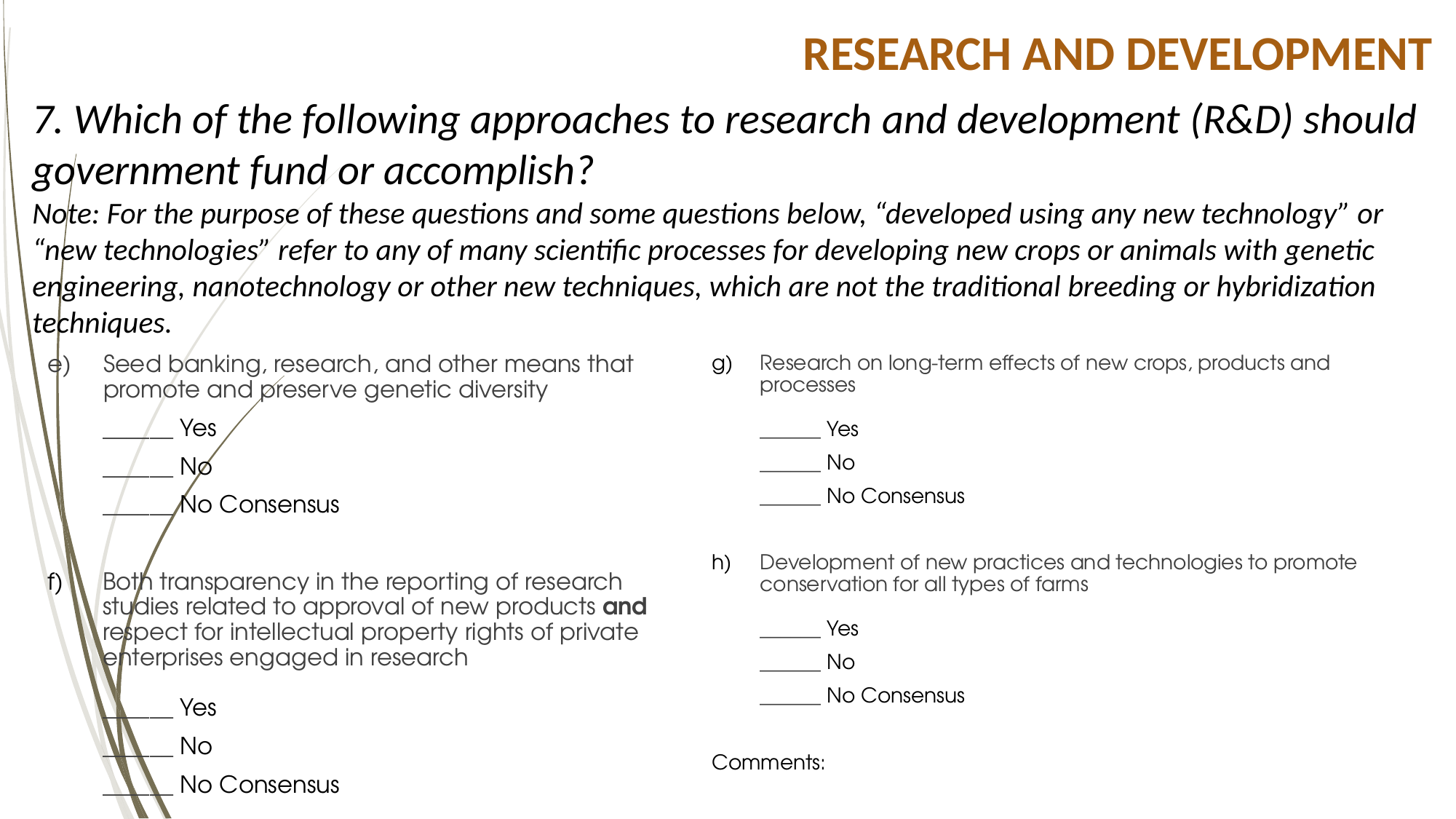

# Research and Development
7. Which of the following approaches to research and development (R&D) should government fund or accomplish?
Note: For the purpose of these questions and some questions below, “developed using any new technology” or “new technologies” refer to any of many scientific processes for developing new crops or animals with genetic engineering, nanotechnology or other new techniques, which are not the traditional breeding or hybridization techniques.
e)	Seed banking, research, and other means that promote and preserve genetic diversity
	______ Yes
	______ No
	______ No Consensus

f) 	Both transparency in the reporting of research studies related to approval of new products and respect for intellectual property rights of private enterprises engaged in research
______ Yes
	______ No
	______ No Consensus

g) 	Research on long-term effects of new crops, products and processes
______ Yes
	______ No
	______ No Consensus

h)	Development of new practices and technologies to promote conservation for all types of farms
______ Yes
	______ No
	______ No Consensus

Comments: